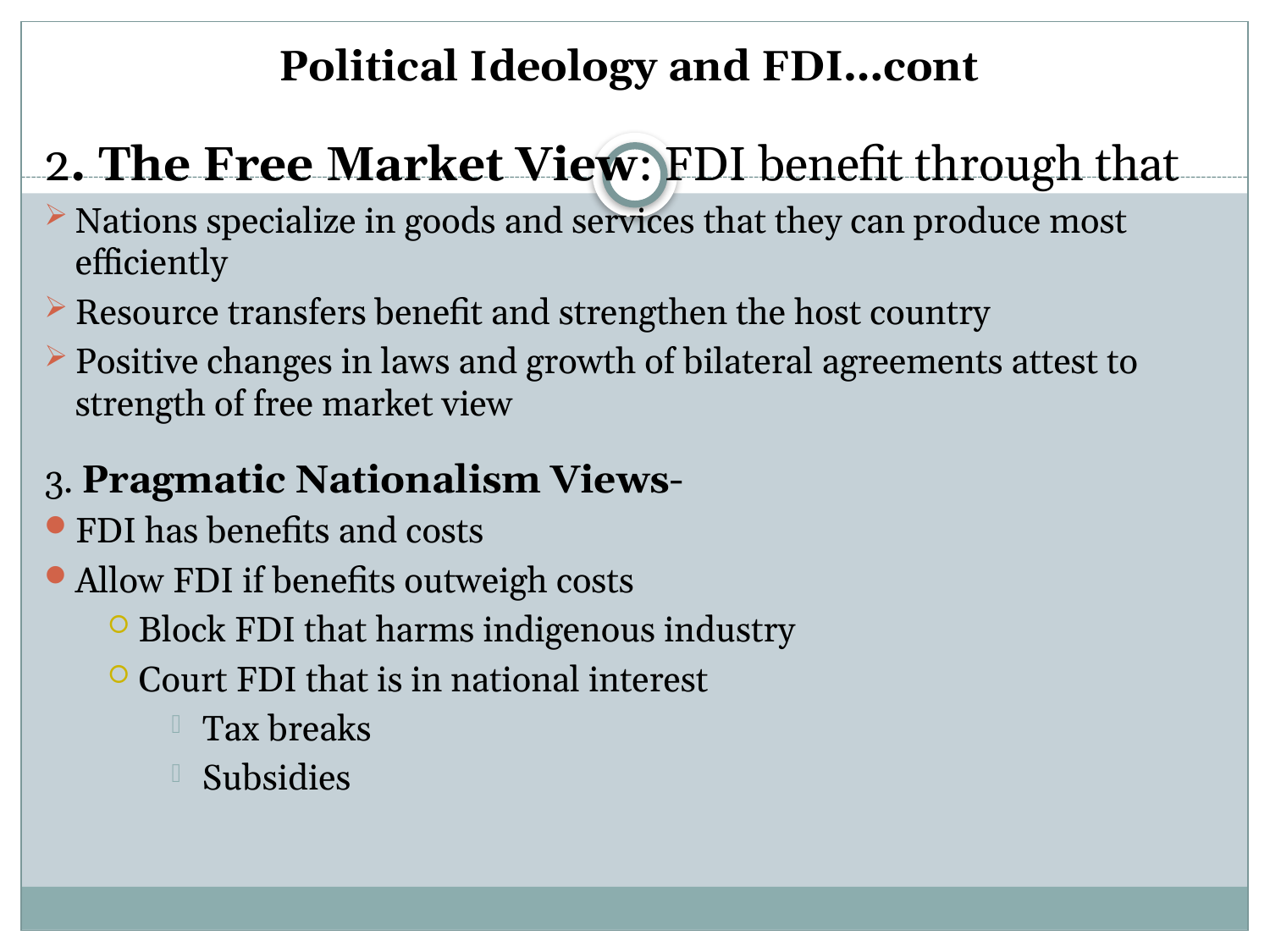

# Political Ideology and FDI…cont
2. The Free Market View: FDI benefit through that
Nations specialize in goods and services that they can produce most efficiently
Resource transfers benefit and strengthen the host country
Positive changes in laws and growth of bilateral agreements attest to strength of free market view
3. Pragmatic Nationalism Views-
FDI has benefits and costs
Allow FDI if benefits outweigh costs
Block FDI that harms indigenous industry
Court FDI that is in national interest
Tax breaks
Subsidies